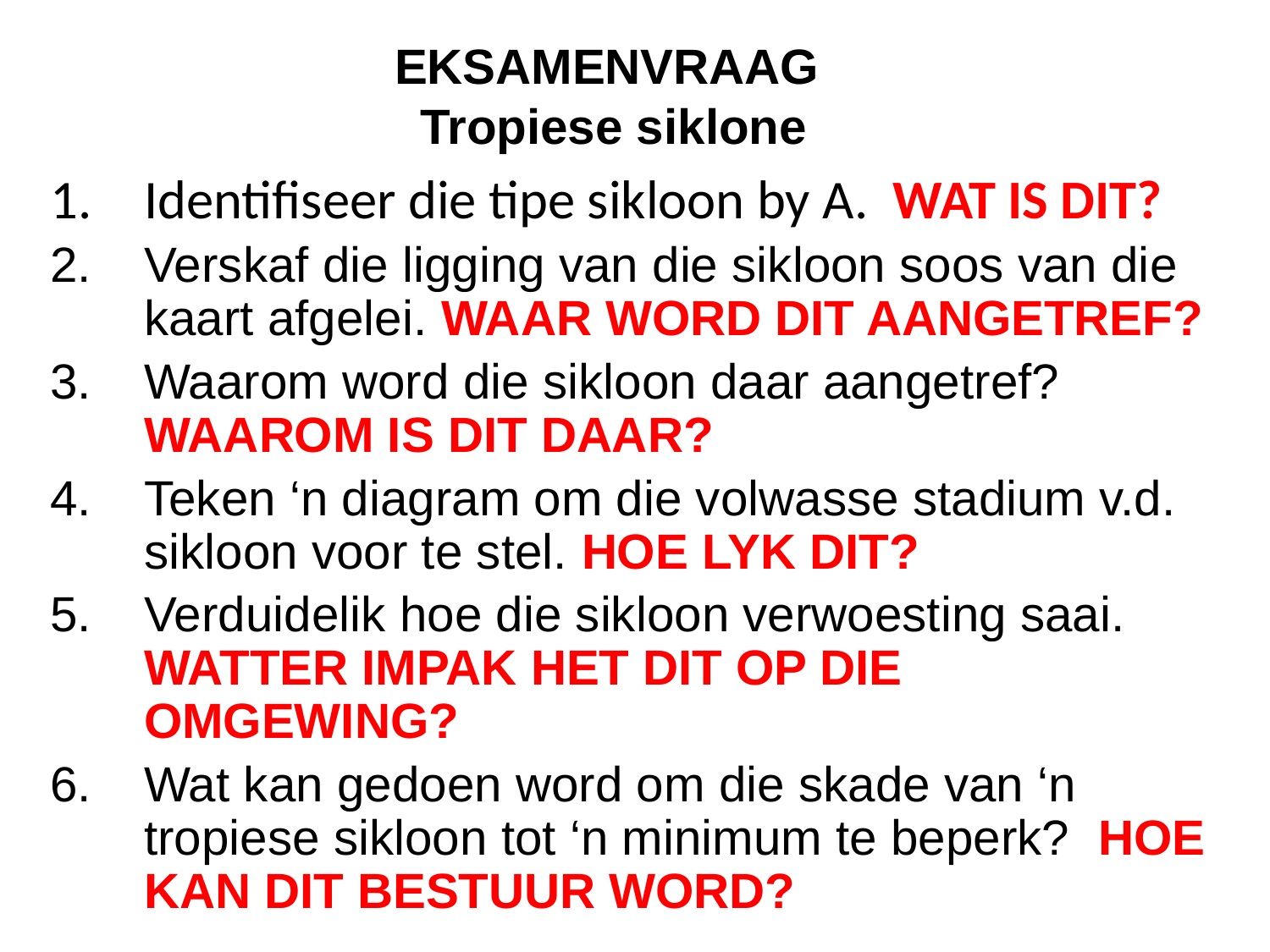

EKSAMENVRAAG
Tropiese siklone
Identifiseer die tipe sikloon by A.  WAT IS DIT?
Verskaf die ligging van die sikloon soos van die kaart afgelei. WAAR WORD DIT AANGETREF?
Waarom word die sikloon daar aangetref? WAAROM IS DIT DAAR?
Teken ‘n diagram om die volwasse stadium v.d. sikloon voor te stel. HOE LYK DIT?
Verduidelik hoe die sikloon verwoesting saai. WATTER IMPAK HET DIT OP DIE OMGEWING?
Wat kan gedoen word om die skade van ‘n tropiese sikloon tot ‘n minimum te beperk?  HOE KAN DIT BESTUUR WORD?